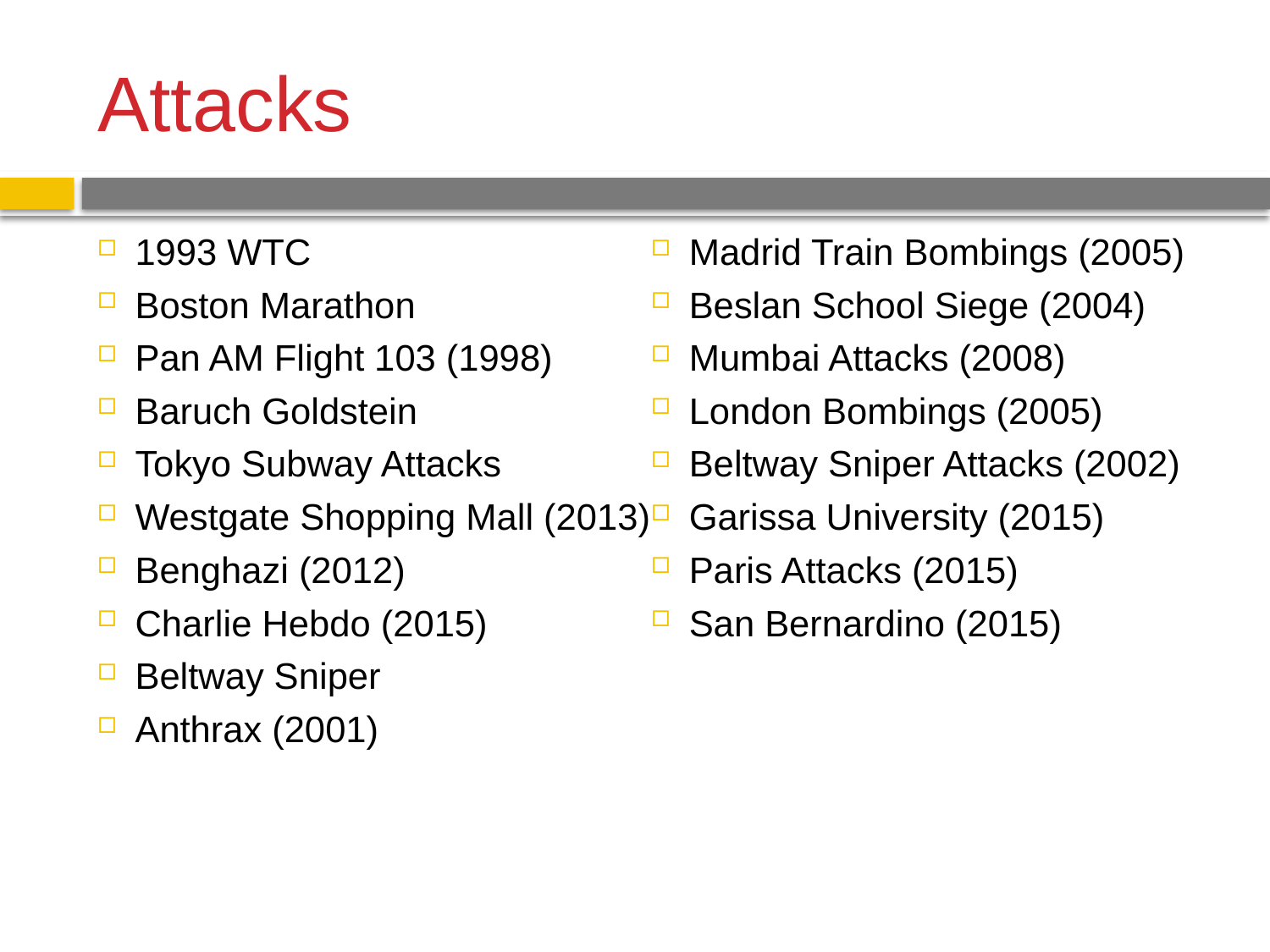

# Attacks
1993 WTC
Boston Marathon
Pan AM Flight 103 (1998)
Baruch Goldstein
Tokyo Subway Attacks
Westgate Shopping Mall (2013)
Benghazi (2012)
Charlie Hebdo (2015)
Beltway Sniper
Anthrax (2001)

Madrid Train Bombings (2005)
Beslan School Siege (2004)
Mumbai Attacks (2008)
London Bombings (2005)
Beltway Sniper Attacks (2002)
Garissa University (2015)
Paris Attacks (2015)
San Bernardino (2015)